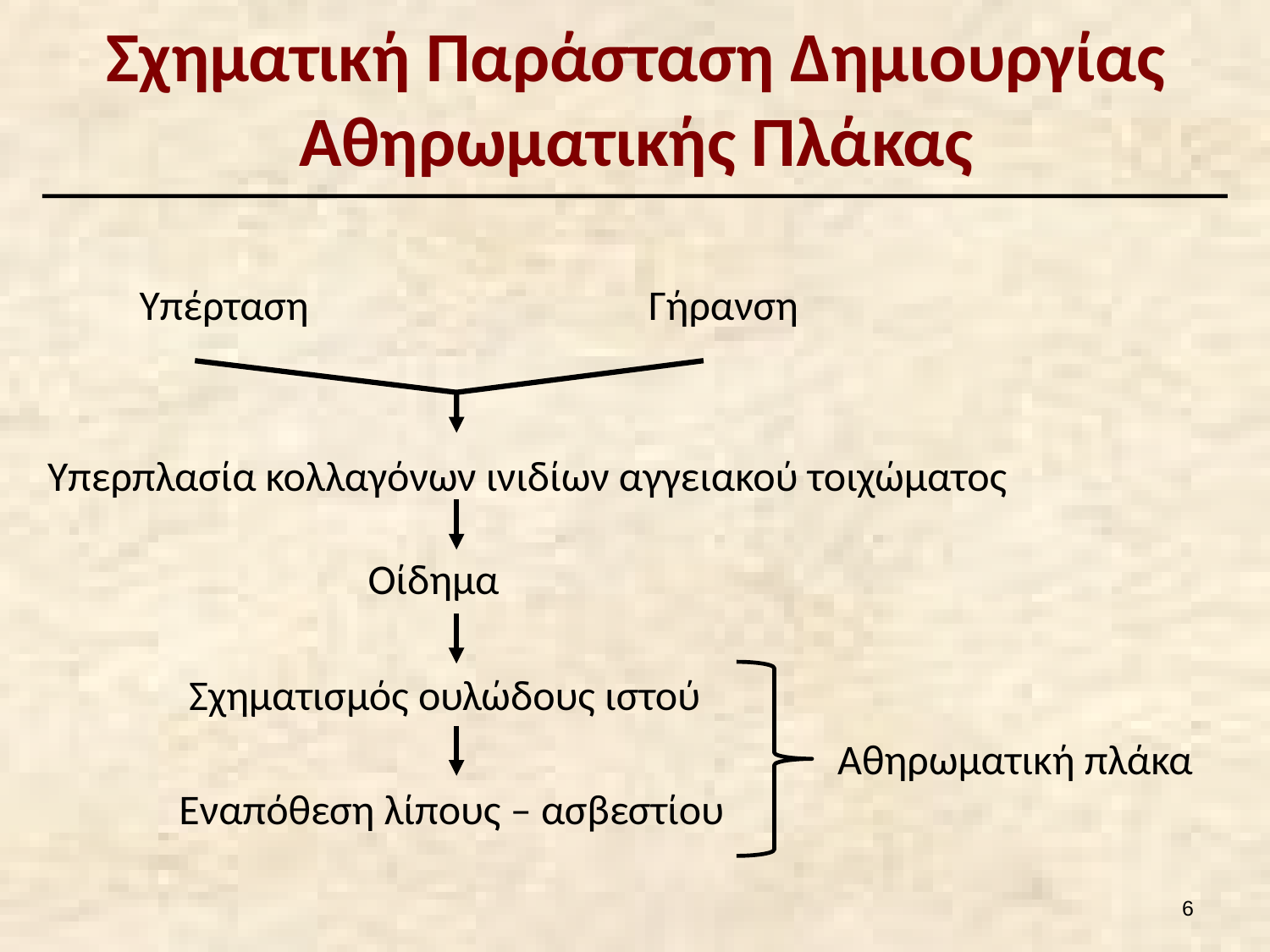

# Σχηματική Παράσταση Δημιουργίας Αθηρωματικής Πλάκας

Υπέρταση
Γήρανση

Υπερπλασία κολλαγόνων ινιδίων αγγειακού τοιχώματος

Οίδημα

Σχηματισμός ουλώδους ιστού

Αθηρωματική πλάκα
Εναπόθεση λίπους – ασβεστίου
6